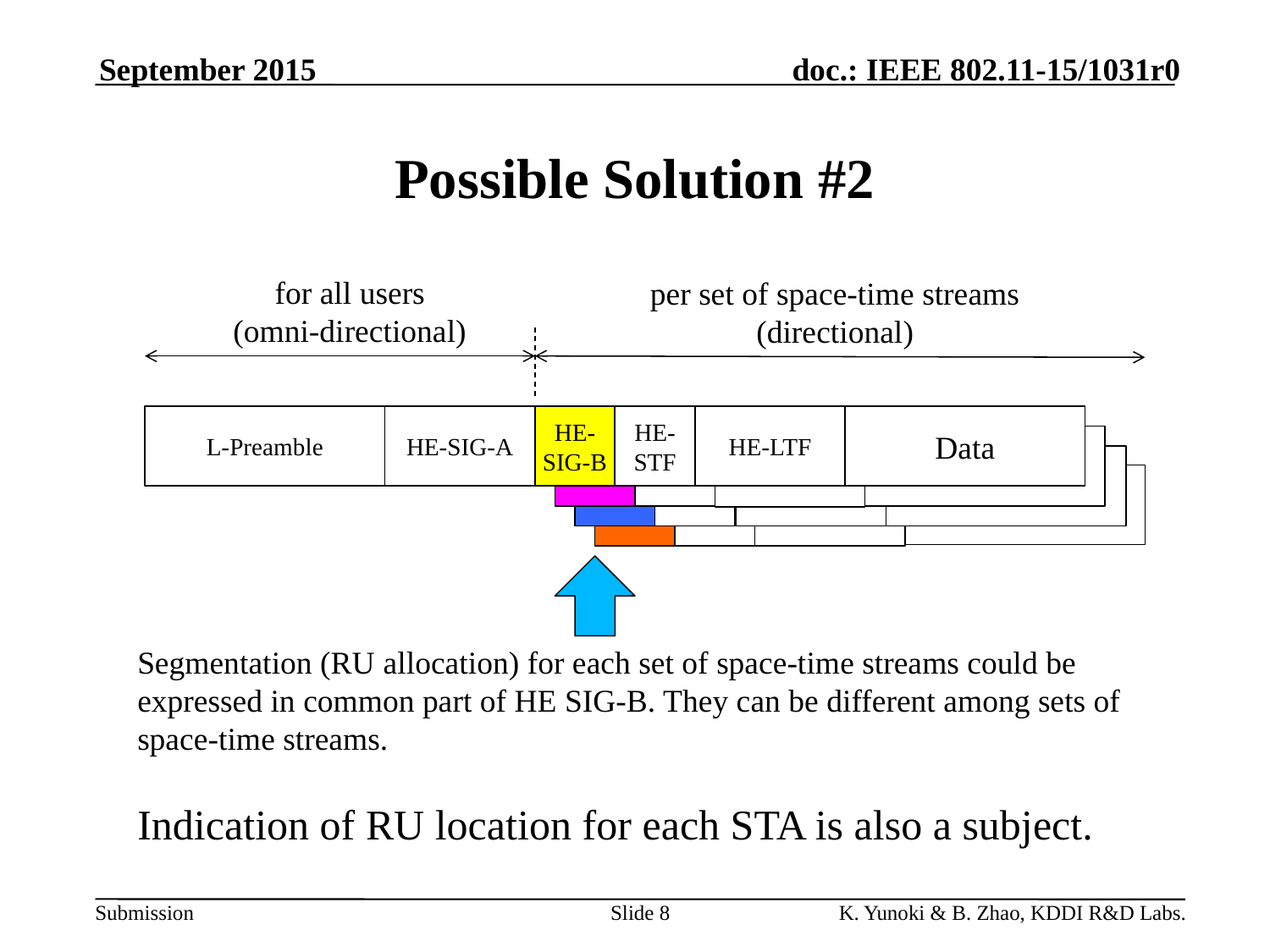

September 2015
# Possible Solution #2
for all users
(omni-directional)
per set of space-time streams
(directional)
L-Preamble
HE-SIG-A
HE-
SIG-B
HE-STF
HE-LTF
Data

Segmentation (RU allocation) for each set of space-time streams could be expressed in common part of HE SIG-B. They can be different among sets of space-time streams.
Indication of RU location for each STA is also a subject.
Slide 8
K. Yunoki & B. Zhao, KDDI R&D Labs.